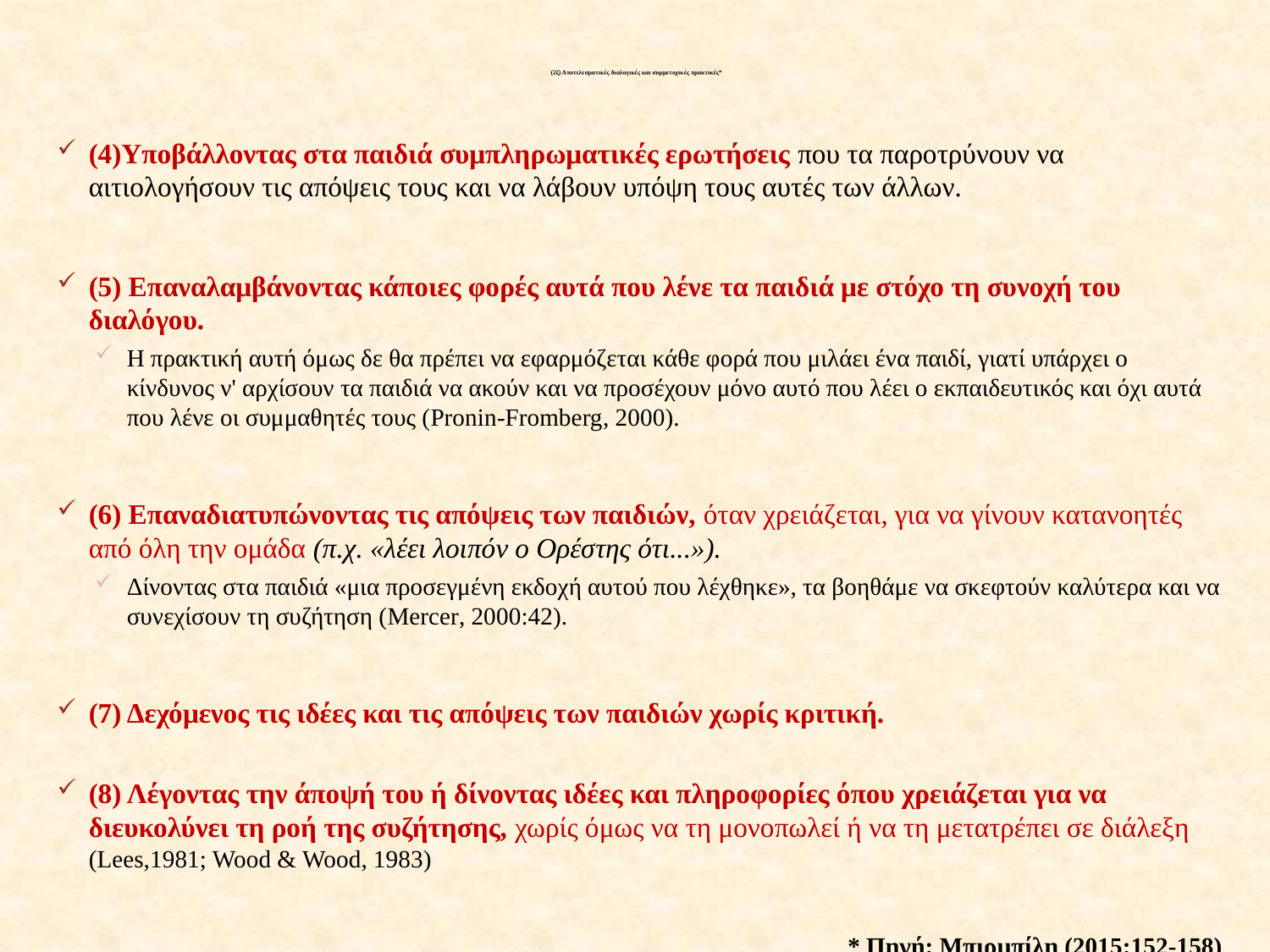

# (2ζ) Αποτελεσματικές διαλογικές και συμμετοχικές πρακτικές*
(4)Υποβάλλοντας στα παιδιά συμπληρωματικές ερωτήσεις που τα παροτρύνουν να αιτιολογήσουν τις απόψεις τους και να λάβουν υπόψη τους αυτές των άλλων.

(5) Επαναλαμβάνοντας κάποιες φορές αυτά που λένε τα παιδιά με στόχο τη συνοχή του διαλόγου.
Η πρακτική αυτή όμως δε θα πρέπει να εφαρμόζεται κάθε φορά που μιλάει ένα παιδί, γιατί υπάρχει ο κίνδυνος ν' αρχίσουν τα παιδιά να ακούν και να προσέχουν μόνο αυτό που λέει ο εκπαιδευτικός και όχι αυτά που λένε οι συμμαθητές τους (Pronin-Fromberg, 2000).

(6) Επαναδιατυπώνοντας τις απόψεις των παιδιών, όταν χρειάζεται, για να γίνουν κατανοητές από όλη την ομάδα (π.χ. «λέει λοιπόν ο Ορέστης ότι...»).
Δίνοντας στα παιδιά «μια προσεγμένη εκδοχή αυτού που λέχθηκε», τα βοηθάμε να σκεφτούν καλύτερα και να συνεχίσουν τη συζήτηση (Mercer, 2000:42).

(7) Δεχόμενος τις ιδέες και τις απόψεις των παιδιών χωρίς κριτική.

(8) Λέγοντας την άποψή του ή δίνοντας ιδέες και πληροφορίες όπου χρειάζεται για να διευκολύνει τη ροή της συζήτησης, χωρίς όμως να τη μονοπωλεί ή να τη μετατρέπει σε διάλεξη (Lees,1981; Wood & Wood, 1983)

* Πηγή: Μπιρμπίλη (2015:152-158)